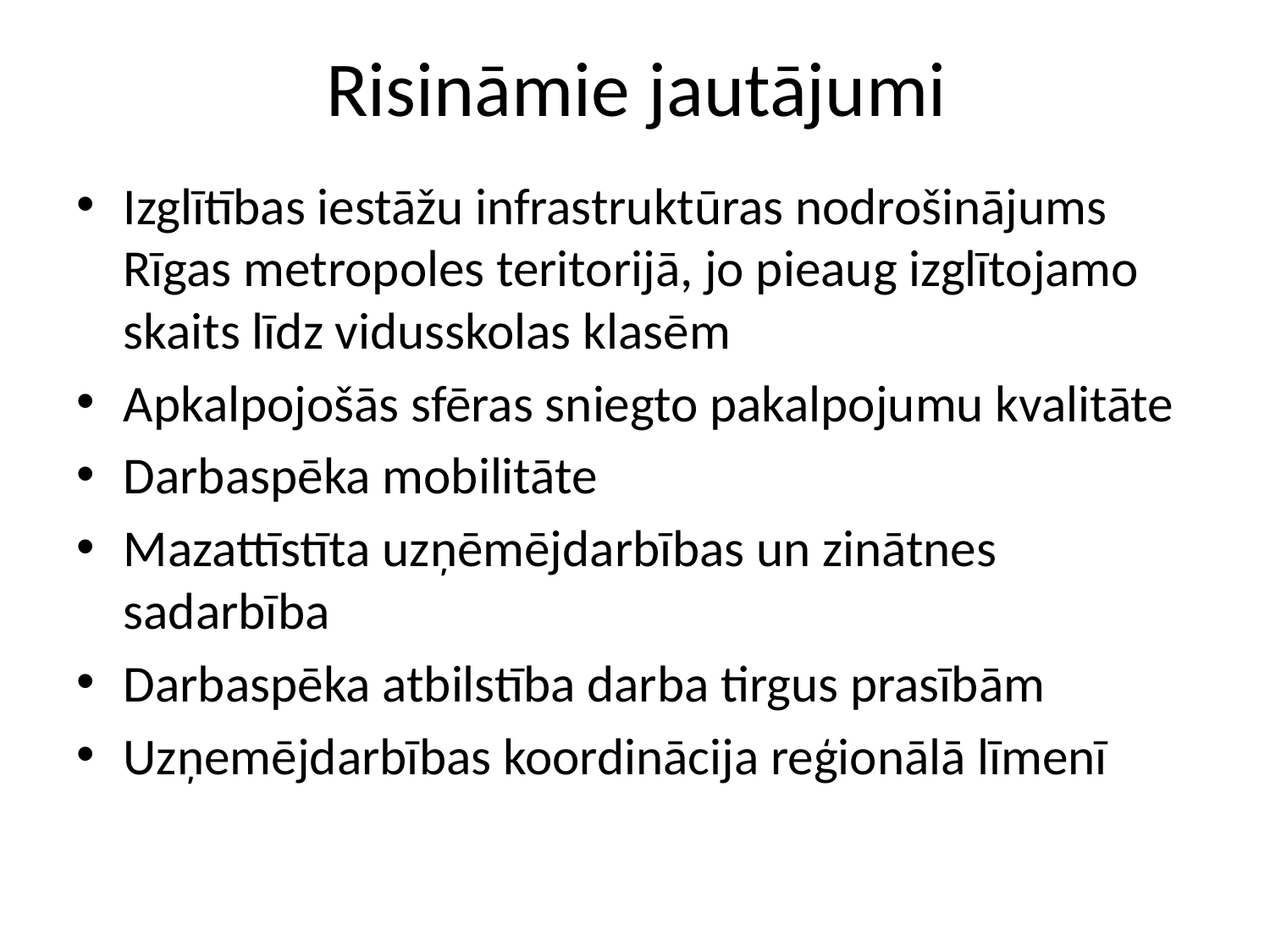

# Risināmie jautājumi
Izglītības iestāžu infrastruktūras nodrošinājums Rīgas metropoles teritorijā, jo pieaug izglītojamo skaits līdz vidusskolas klasēm
Apkalpojošās sfēras sniegto pakalpojumu kvalitāte
Darbaspēka mobilitāte
Mazattīstīta uzņēmējdarbības un zinātnes sadarbība
Darbaspēka atbilstība darba tirgus prasībām
Uzņemējdarbības koordinācija reģionālā līmenī